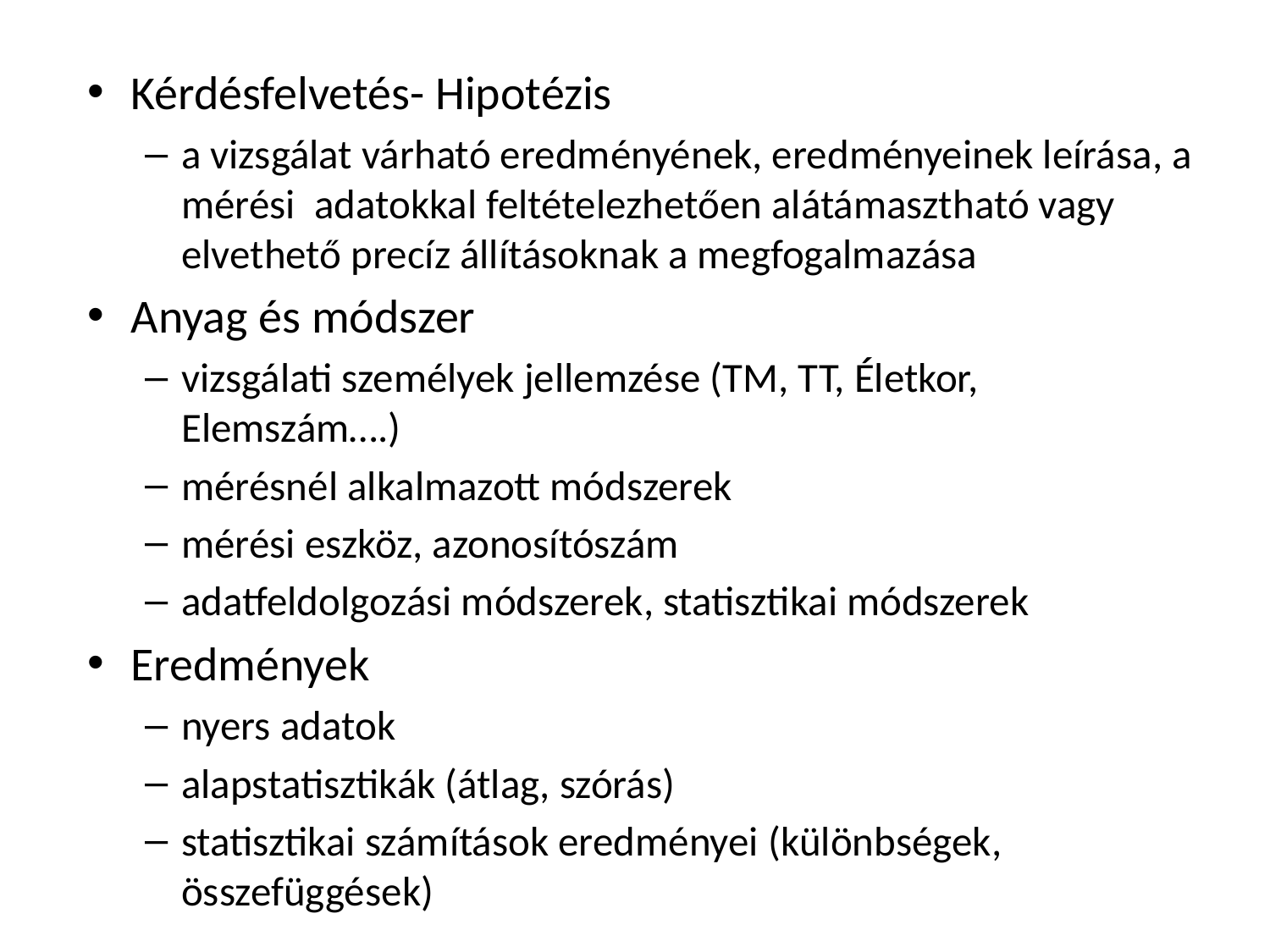

Kérdésfelvetés- Hipotézis
a vizsgálat várható eredményének, eredményeinek leírása, a mérési  adatokkal feltételezhetően alátámasztható vagy elvethető precíz állításoknak a megfogalmazása
Anyag és módszer
vizsgálati személyek jellemzése (TM, TT, Életkor, Elemszám….)
mérésnél alkalmazott módszerek
mérési eszköz, azonosítószám
adatfeldolgozási módszerek, statisztikai módszerek
Eredmények
nyers adatok
alapstatisztikák (átlag, szórás)
statisztikai számítások eredményei (különbségek, összefüggések)